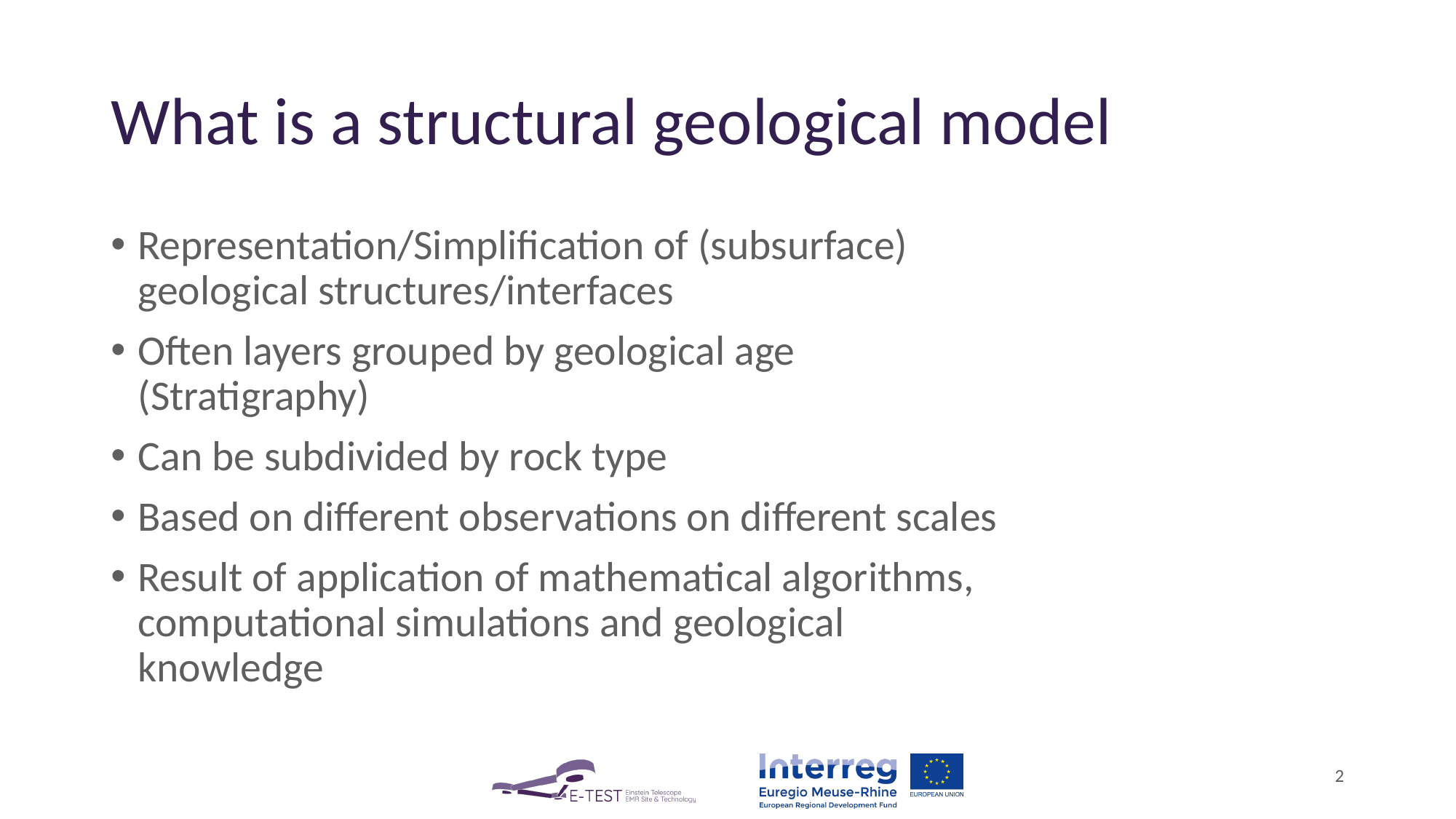

# What is a structural geological model
Representation/Simplification of (subsurface) geological structures/interfaces
Often layers grouped by geological age (Stratigraphy)
Can be subdivided by rock type
Based on different observations on different scales
Result of application of mathematical algorithms, computational simulations and geological knowledge